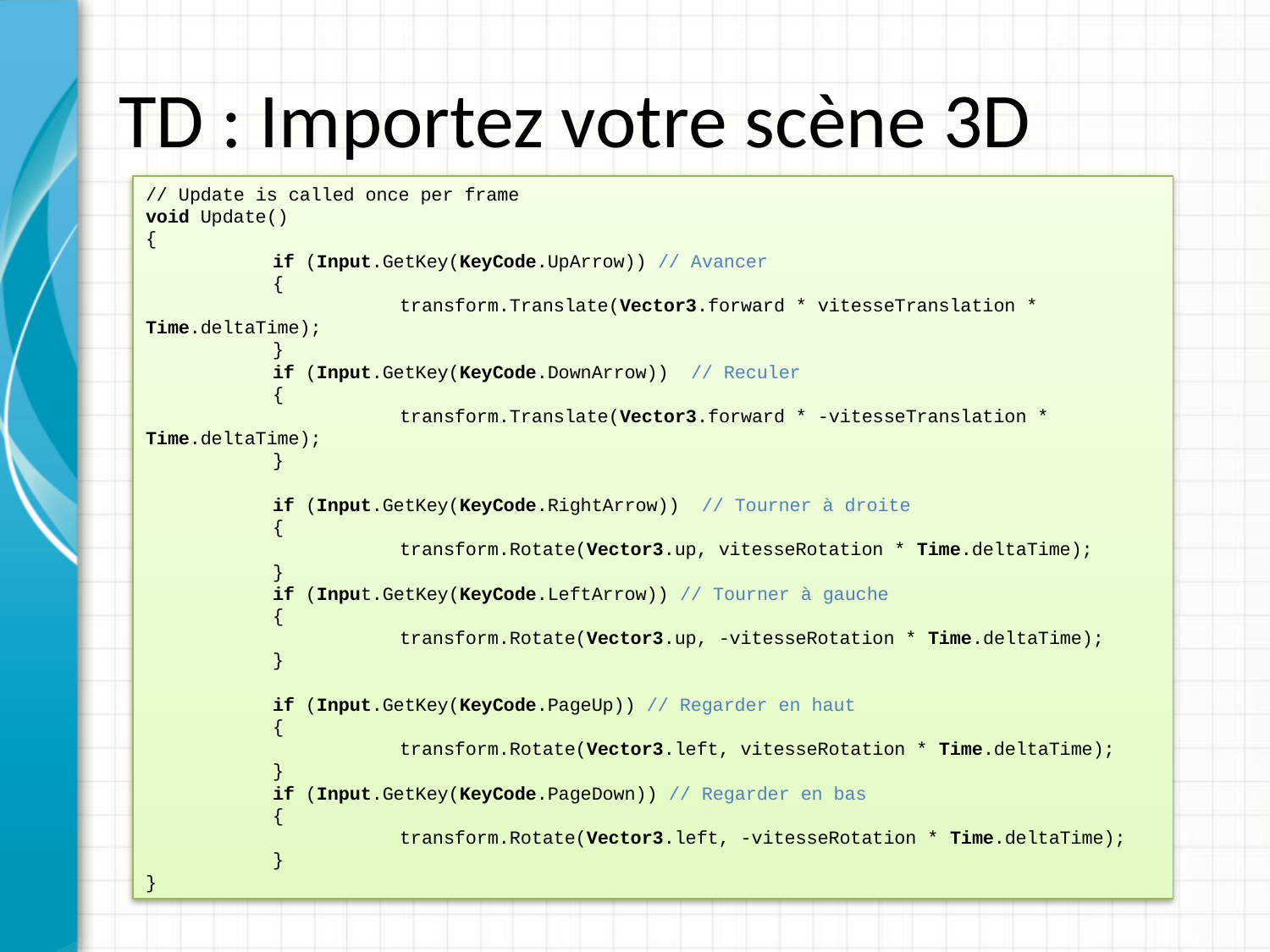

# TD : Importez votre scène 3D
// Update is called once per frame
void Update()
{
	if (Input.GetKey(KeyCode.UpArrow)) // Avancer
	{
		transform.Translate(Vector3.forward * vitesseTranslation * Time.deltaTime);
	}
	if (Input.GetKey(KeyCode.DownArrow))  // Reculer
	{
		transform.Translate(Vector3.forward * -vitesseTranslation * Time.deltaTime);
	}

	if (Input.GetKey(KeyCode.RightArrow))  // Tourner à droite
	{
		transform.Rotate(Vector3.up, vitesseRotation * Time.deltaTime);
	}
	if (Input.GetKey(KeyCode.LeftArrow)) // Tourner à gauche
	{
		transform.Rotate(Vector3.up, -vitesseRotation * Time.deltaTime);
	}

	if (Input.GetKey(KeyCode.PageUp)) // Regarder en haut
	{
		transform.Rotate(Vector3.left, vitesseRotation * Time.deltaTime);
	}
	if (Input.GetKey(KeyCode.PageDown)) // Regarder en bas
	{
		transform.Rotate(Vector3.left, -vitesseRotation * Time.deltaTime);
	}
}